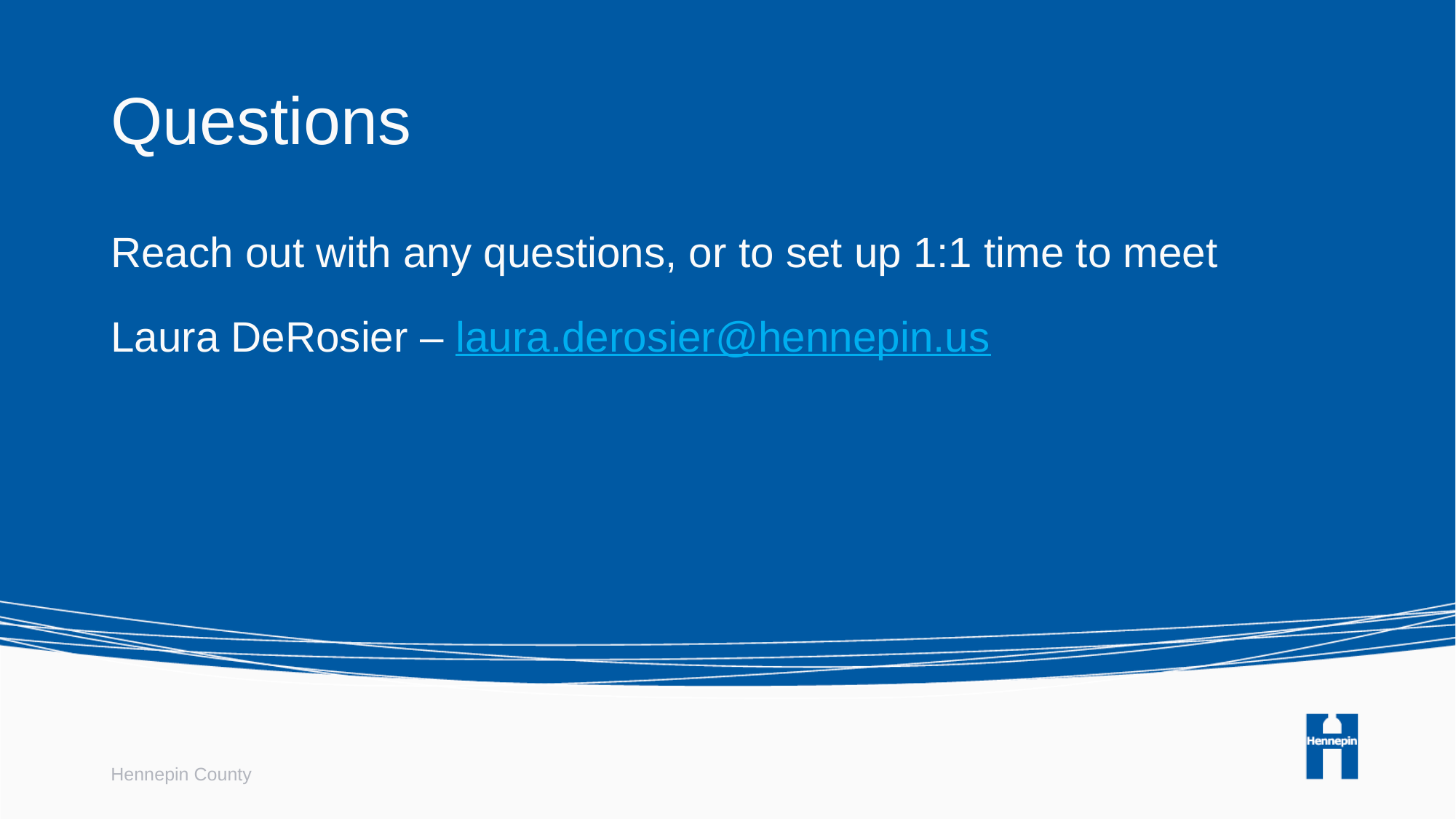

# Questions
Reach out with any questions, or to set up 1:1 time to meet
Laura DeRosier – laura.derosier@hennepin.us
Hennepin County